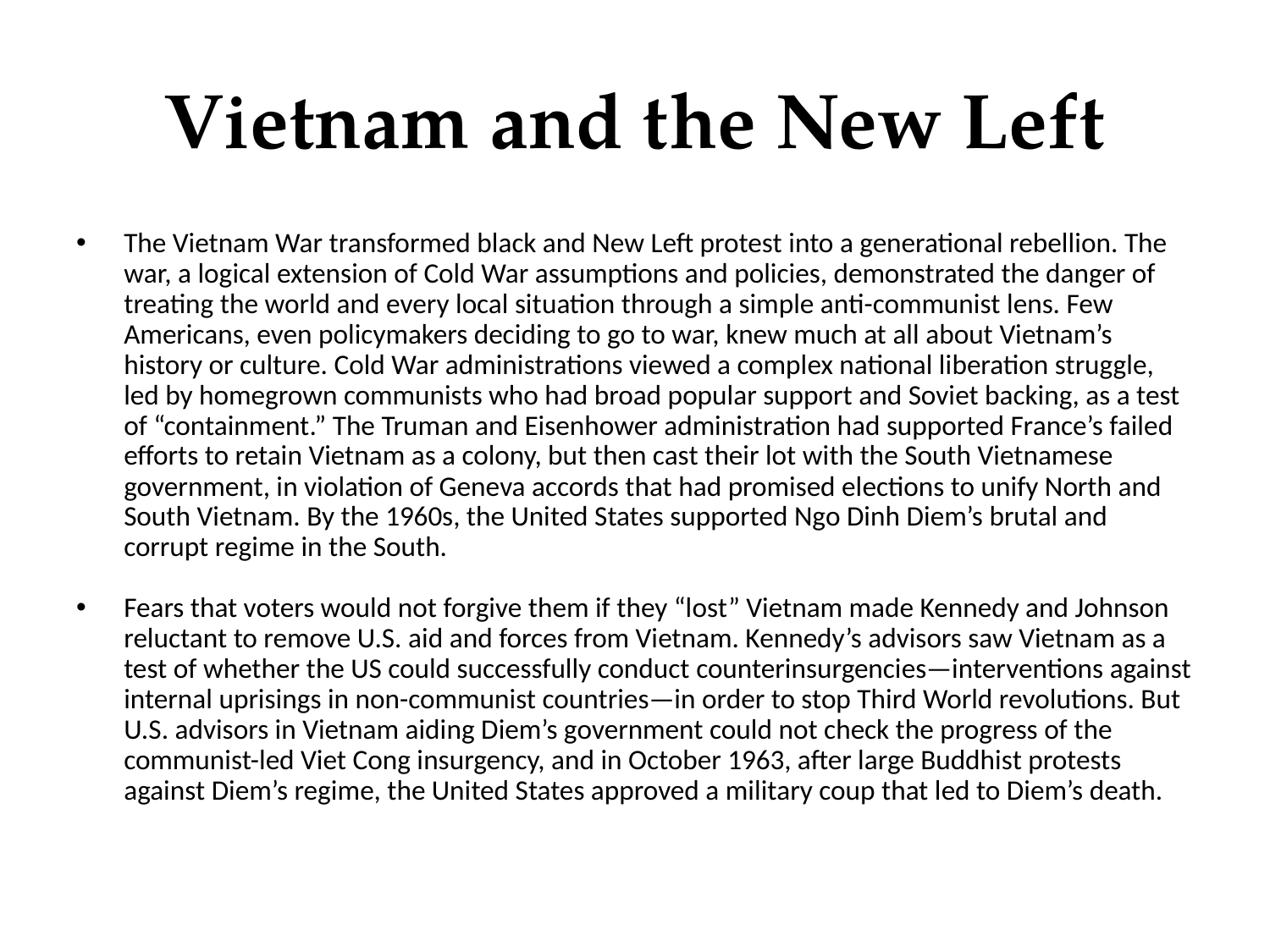

# Vietnam and the New Left
The Vietnam War transformed black and New Left protest into a generational rebellion. The war, a logical extension of Cold War assumptions and policies, demonstrated the danger of treating the world and every local situation through a simple anti-communist lens. Few Americans, even policymakers deciding to go to war, knew much at all about Vietnam’s history or culture. Cold War administrations viewed a complex national liberation struggle, led by homegrown communists who had broad popular support and Soviet backing, as a test of “containment.” The Truman and Eisenhower administration had supported France’s failed efforts to retain Vietnam as a colony, but then cast their lot with the South Vietnamese government, in violation of Geneva accords that had promised elections to unify North and South Vietnam. By the 1960s, the United States supported Ngo Dinh Diem’s brutal and corrupt regime in the South.

Fears that voters would not forgive them if they “lost” Vietnam made Kennedy and Johnson reluctant to remove U.S. aid and forces from Vietnam. Kennedy’s advisors saw Vietnam as a test of whether the US could successfully conduct counterinsurgencies—interventions against internal uprisings in non-communist countries—in order to stop Third World revolutions. But U.S. advisors in Vietnam aiding Diem’s government could not check the progress of the communist-led Viet Cong insurgency, and in October 1963, after large Buddhist protests against Diem’s regime, the United States approved a military coup that led to Diem’s death.